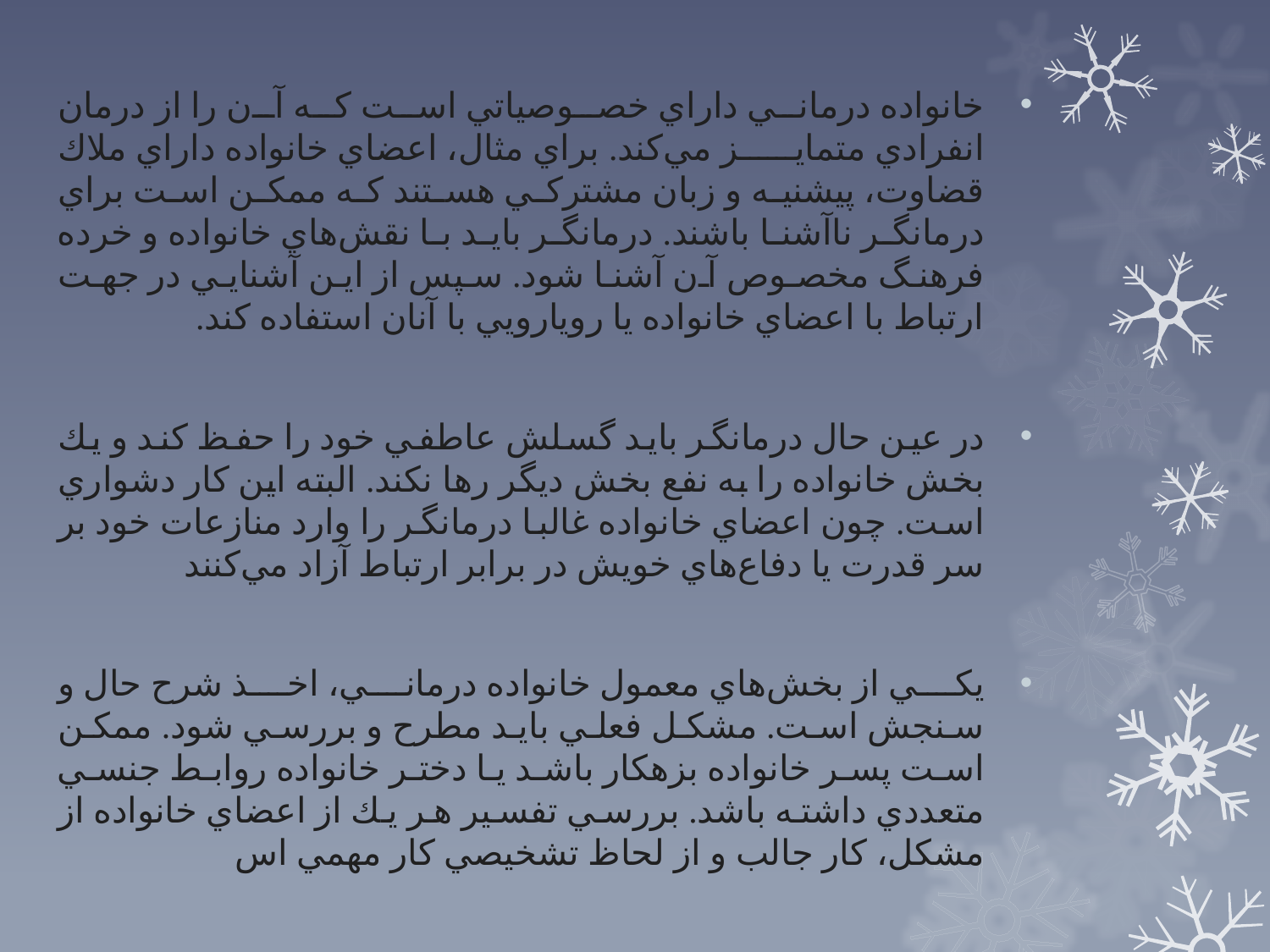

خانواده درماني داراي خصوصياتي است كه آن را از درمان انفرادي متمايز مي‌كند. براي مثال، اعضاي خانواده داراي ملاك قضاوت، پيشنيه و زبان مشتركي هستند كه ممكن است براي درمانگر ناآشنا باشند. درمانگر بايد با نقش‌هاي خانواده و خرده فرهنگ مخصوص آن آشنا شود. سپس از اين آشنايي در جهت ارتباط با اعضاي خانواده يا رويارويي با آنان استفاده كند.

در عين حال درمانگر بايد گسلش عاطفي خود را حفظ كند و يك بخش خانواده را به نفع بخش ديگر رها نكند. البته اين كار دشواري است. چون اعضاي خانواده غالبا درمانگر را وارد منازعات خود بر سر قدرت يا دفاع‌هاي خويش در برابر ارتباط آزاد مي‌كنند

يكي از بخش‌هاي معمول خانواده درماني، اخذ شرح حال و سنجش است. مشكل فعلي بايد مطرح و بررسي شود. ممكن است پسر خانواده بزهكار باشد يا دختر خانواده روابط جنسي متعددي داشته باشد. بررسي تفسير هر يك از اعضاي خانواده از مشكل، كار جالب و از لحاظ تشخيصي كار مهمي اس